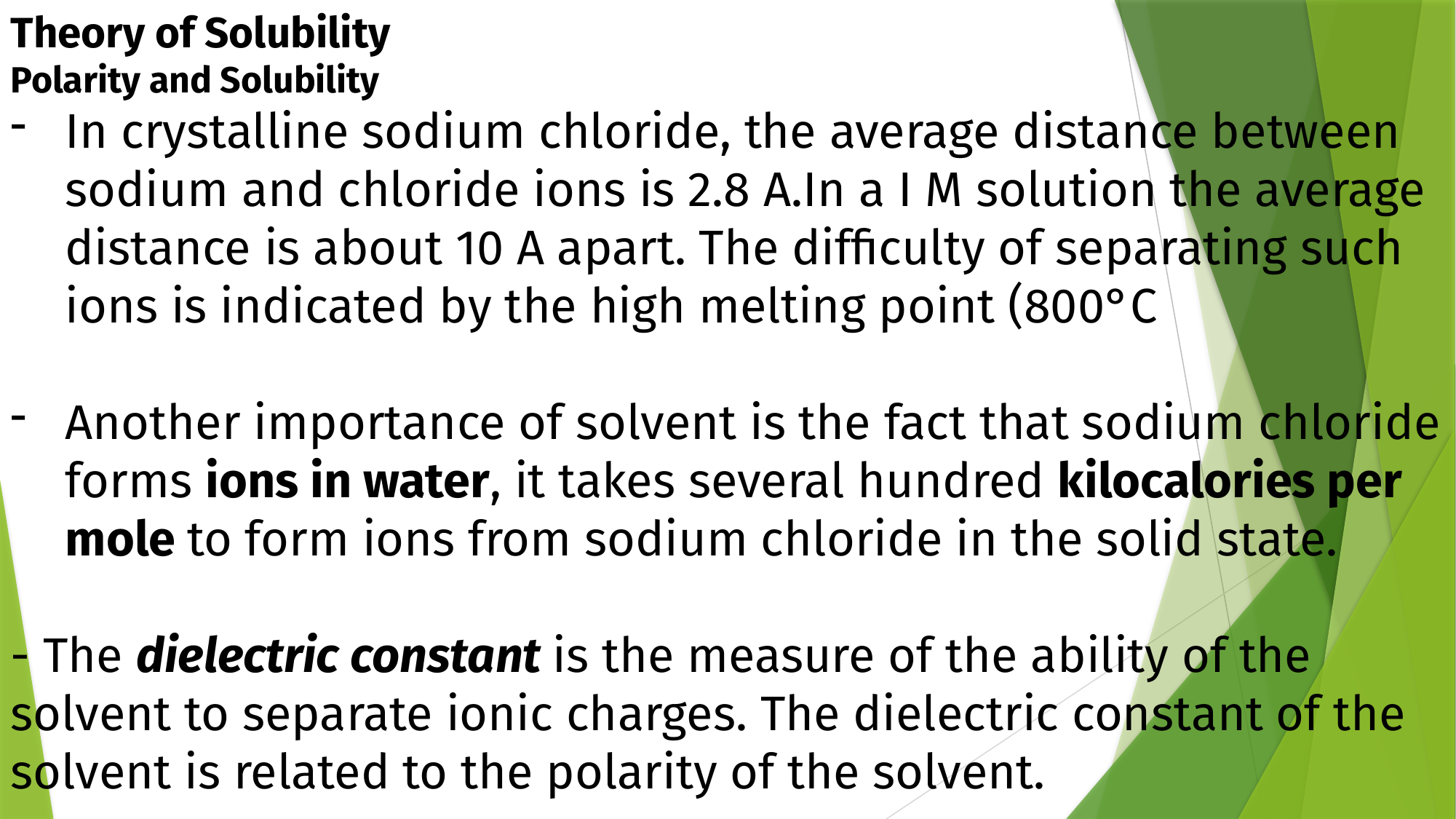

Theory of Solubility
Polarity and Solubility
In crystalline sodium chloride, the average distance between sodium and chloride ions is 2.8 A.In a I M solution the average distance is about 10 A apart. The difficulty of separating such ions is indicated by the high melting point (800°C

Another importance of solvent is the fact that sodium chloride forms ions in water, it takes several hundred kilocalories per mole to form ions from sodium chloride in the solid state.

- The dielectric constant is the measure of the ability of the solvent to separate ionic charges. The dielectric constant of the solvent is related to the polarity of the solvent.